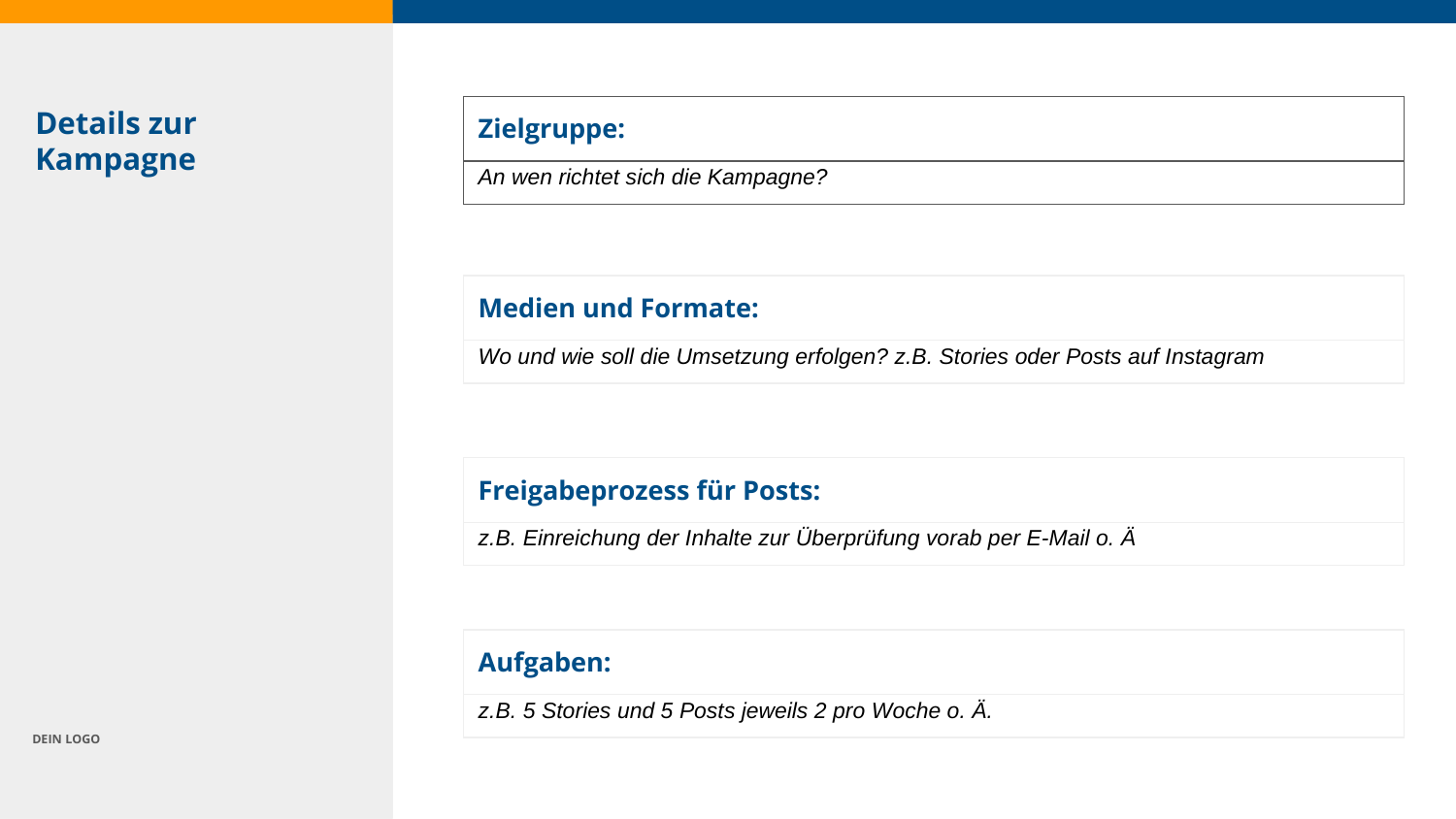

# Details zur Kampagne
| Zielgruppe: |  |
| --- | --- |
| An wen richtet sich die Kampagne? |  |
| Medien und Formate: |  |
| --- | --- |
| Wo und wie soll die Umsetzung erfolgen? z.B. Stories oder Posts auf Instagram |  |
| Freigabeprozess für Posts: |  |
| --- | --- |
| z.B. Einreichung der Inhalte zur Überprüfung vorab per E-Mail o. Ä |  |
| Aufgaben: |  |
| --- | --- |
| z.B. 5 Stories und 5 Posts jeweils 2 pro Woche o. Ä. |  |

DEIN LOGO